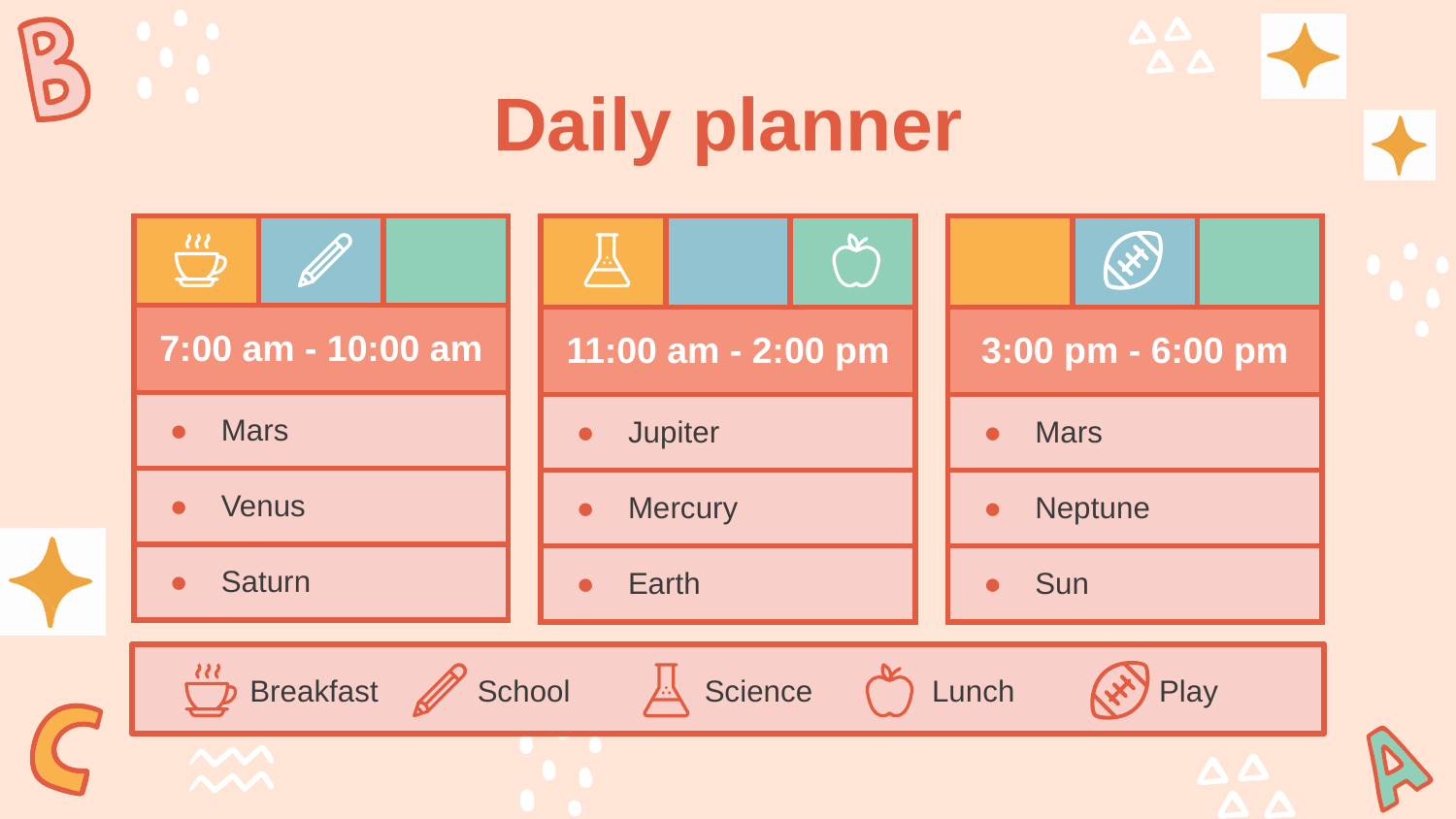

# Daily planner
|  |  |  |
| --- | --- | --- |
| 7:00 am - 10:00 am |  |  |
| Mars |  |  |
| Venus |  |  |
| Saturn |  |  |
|  |  |  |
| --- | --- | --- |
| 11:00 am - 2:00 pm |  |  |
| Jupiter |  |  |
| Mercury |  |  |
| Earth |  |  |
|  |  |  |
| --- | --- | --- |
| 3:00 pm - 6:00 pm |  |  |
| Mars |  |  |
| Neptune |  |  |
| Sun |  |  |

Breakfast
School
Science
Lunch
Play